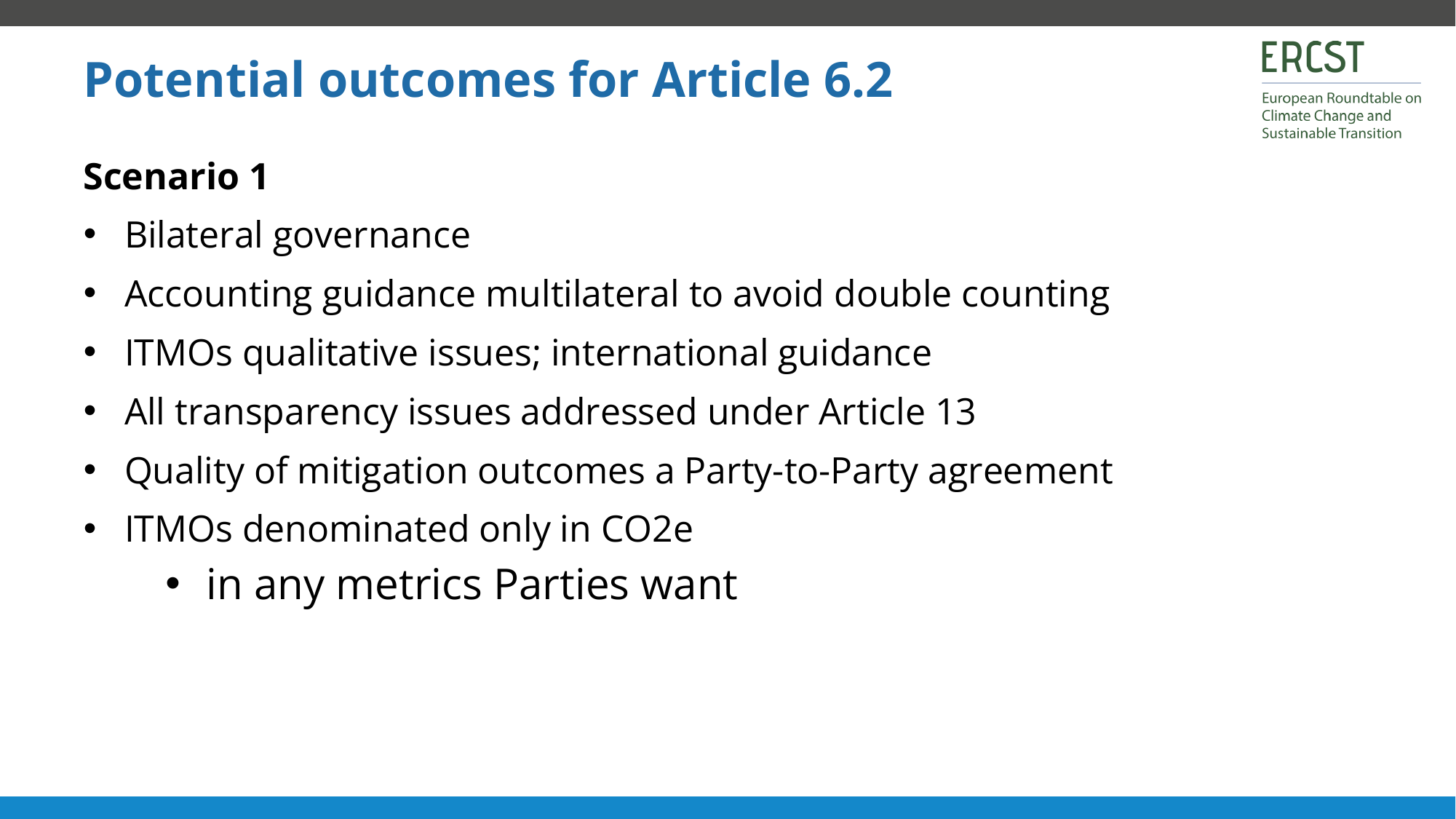

Potential outcomes for Article 6.2
Scenario 1
Bilateral governance
Accounting guidance multilateral to avoid double counting
ITMOs qualitative issues; international guidance
All transparency issues addressed under Article 13
Quality of mitigation outcomes a Party-to-Party agreement
ITMOs denominated only in CO2e
in any metrics Parties want